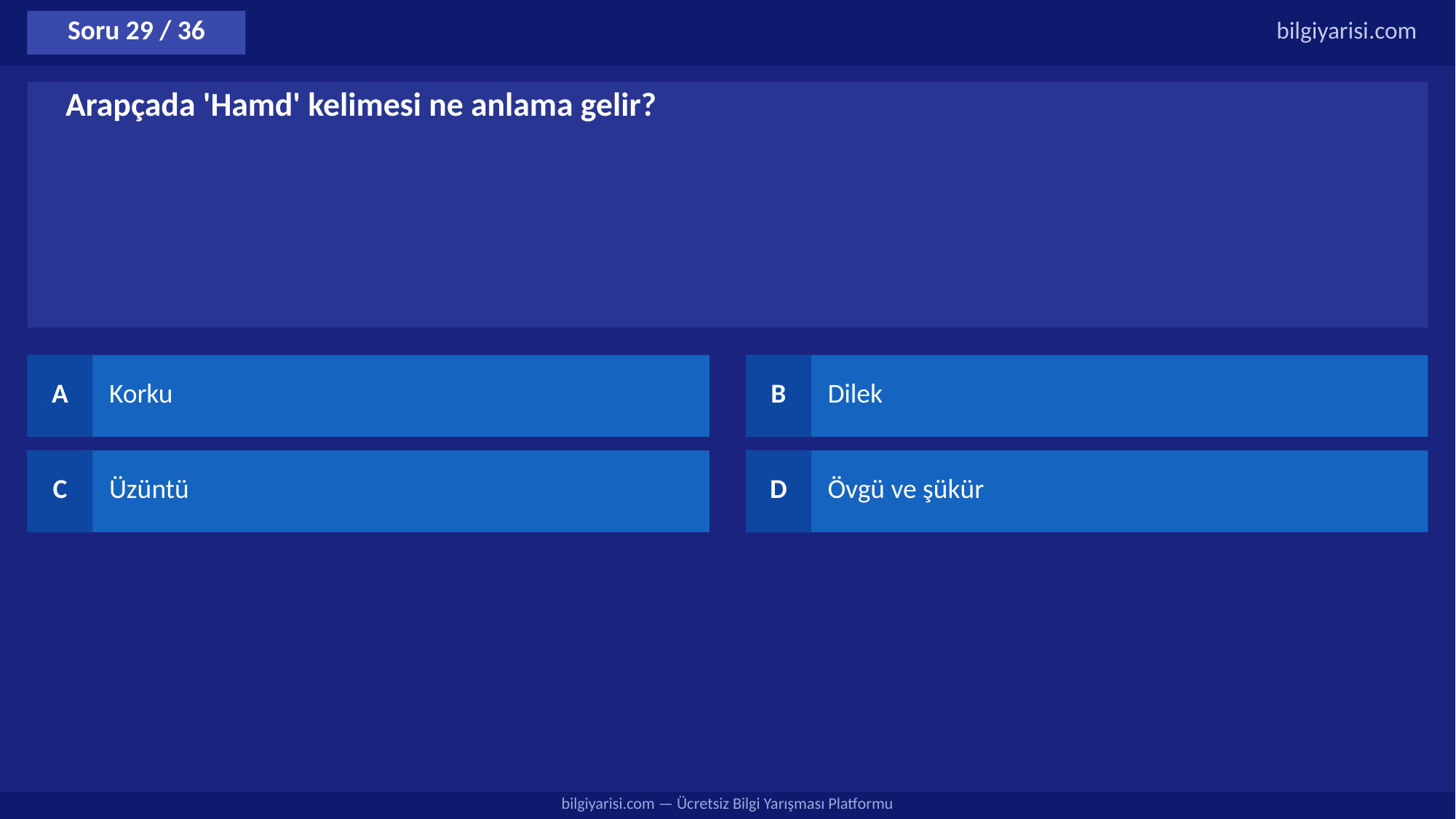

Soru 29 / 36
bilgiyarisi.com

Arapçada 'Hamd' kelimesi ne anlama gelir?

A
Korku

B
Dilek

C
Üzüntü

D
Övgü ve şükür
bilgiyarisi.com — Ücretsiz Bilgi Yarışması Platformu